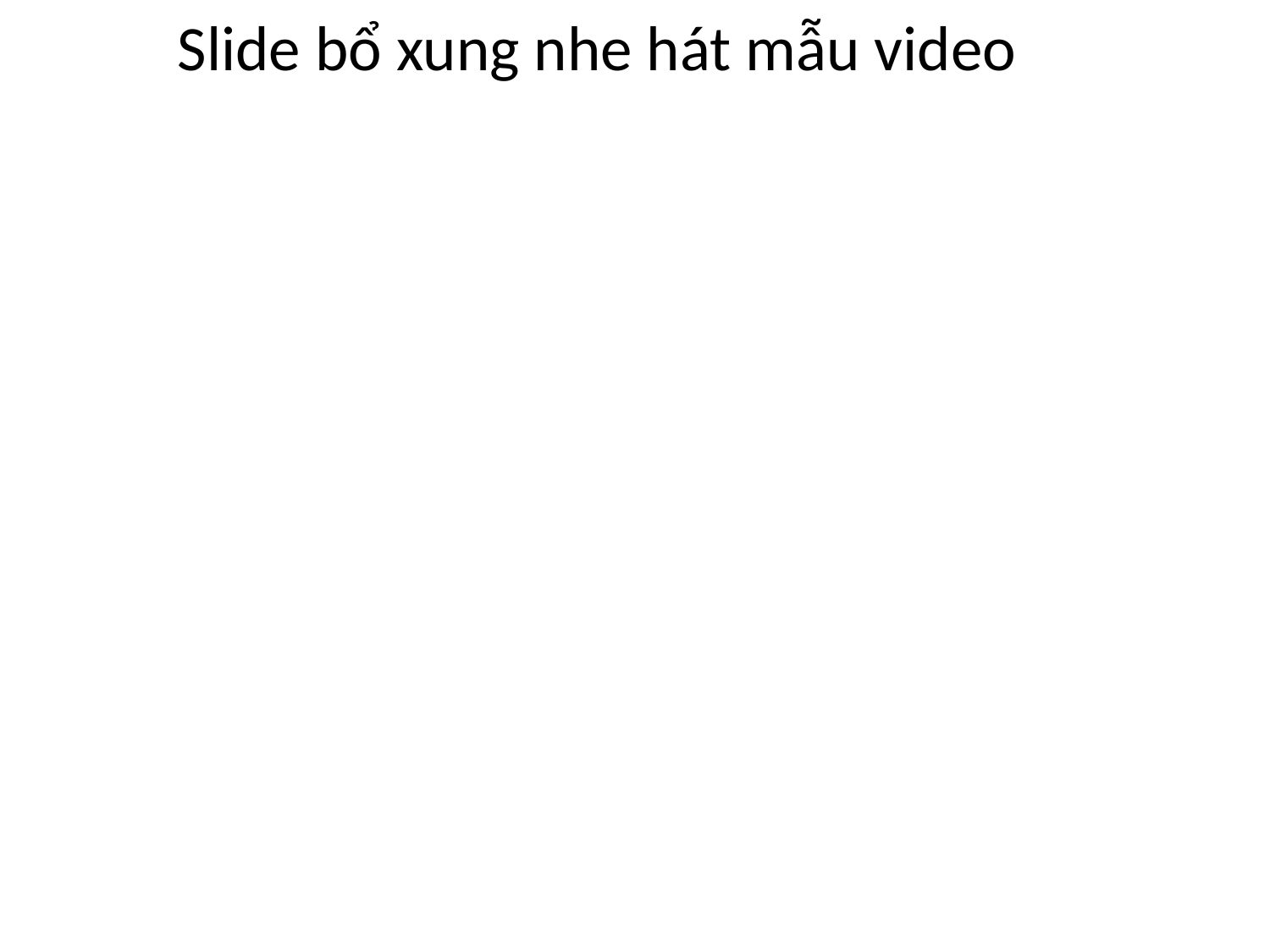

Slide bổ xung nhe hát mẫu video